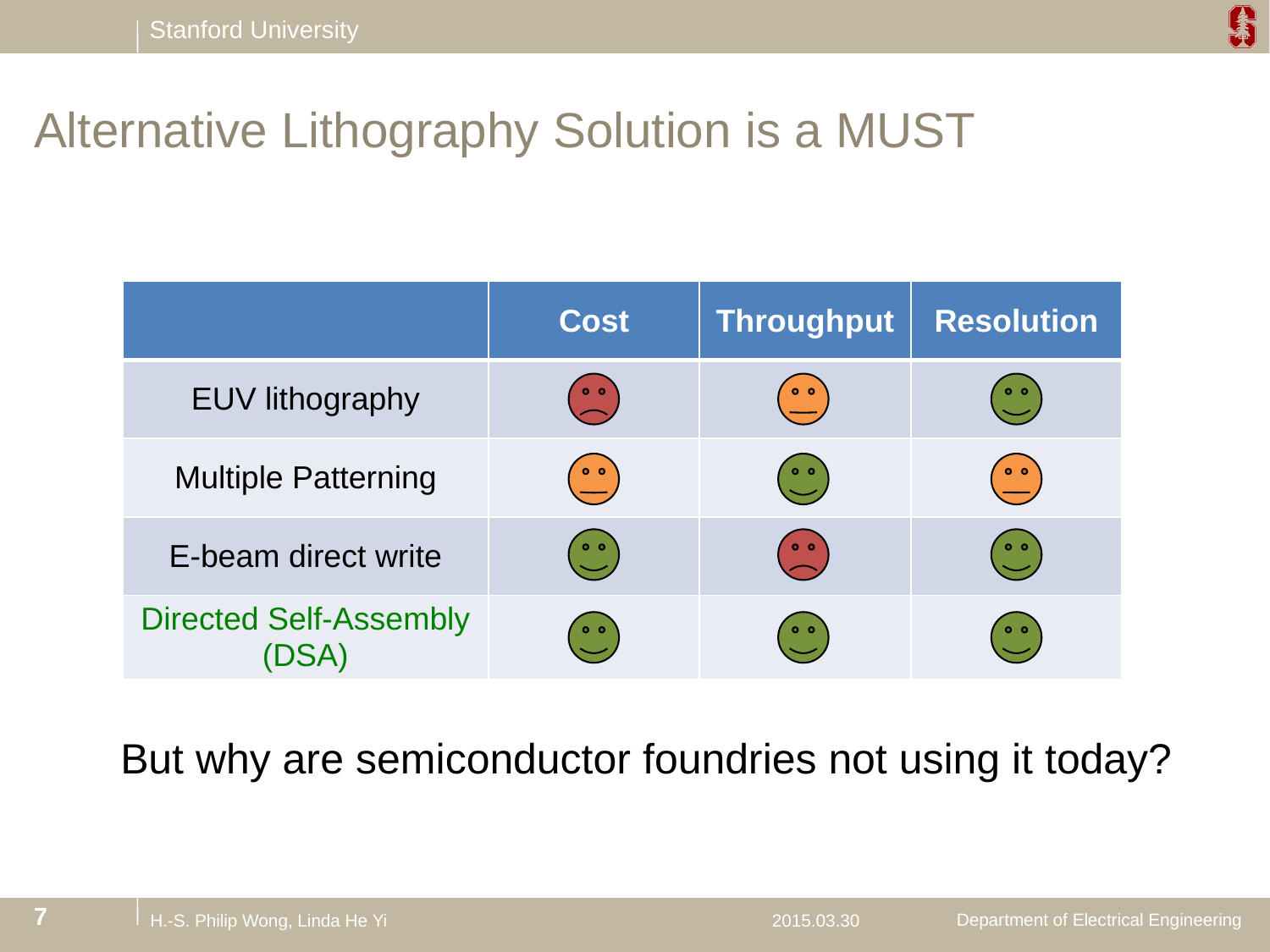

# Alternative Lithography Solution is a MUST
|  | Cost | Throughput | Resolution |
| --- | --- | --- | --- |
| EUV lithography |  |  |  |
| Multiple Patterning |  |  |  |
| E-beam direct write |  |  |  |
| Directed Self-Assembly (DSA) |  |  |  |

But why are semiconductor foundries not using it today?